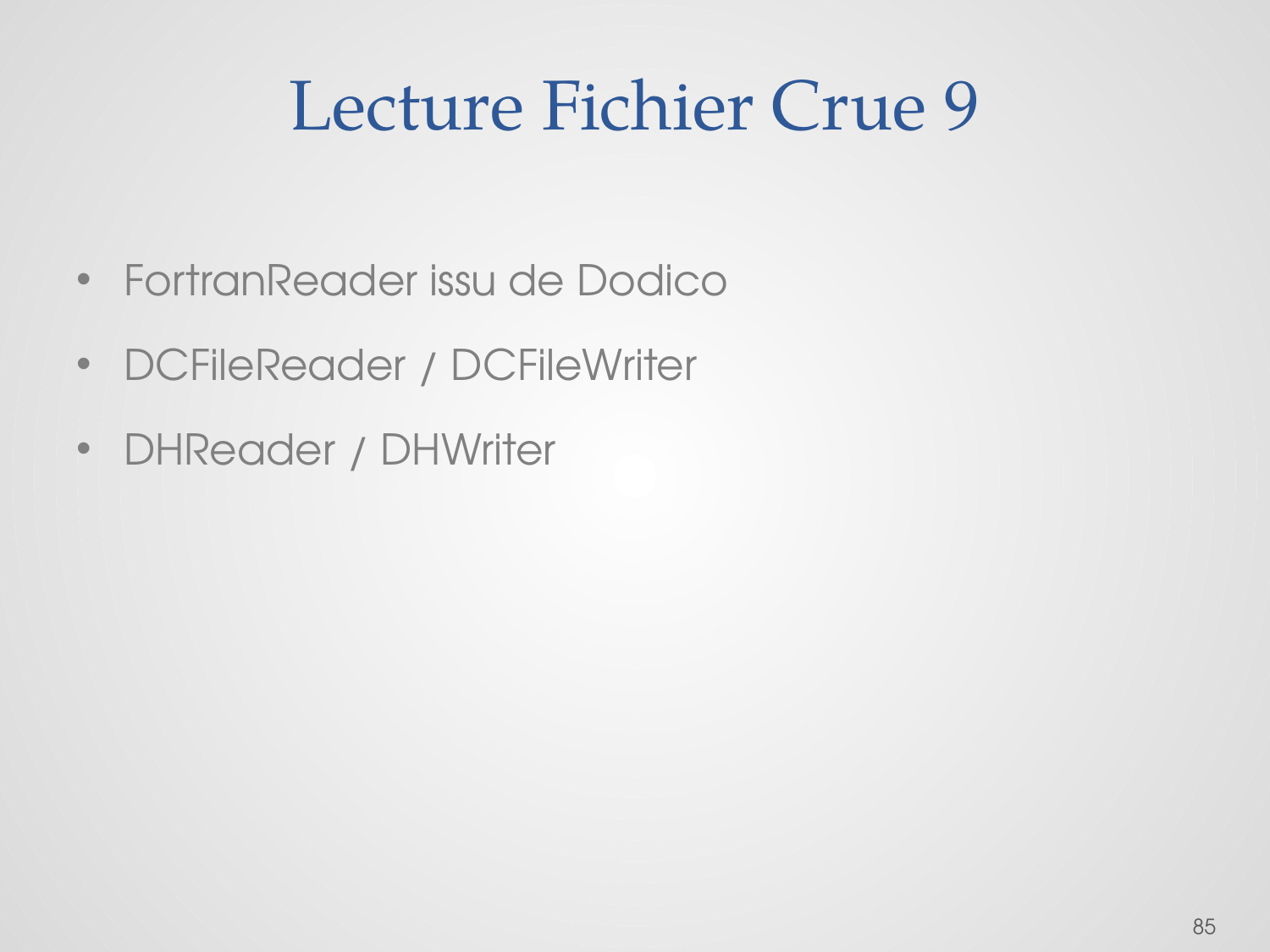

# Lecture Fichier Crue 9
FortranReader issu de Dodico
DCFileReader / DCFileWriter
DHReader / DHWriter
85